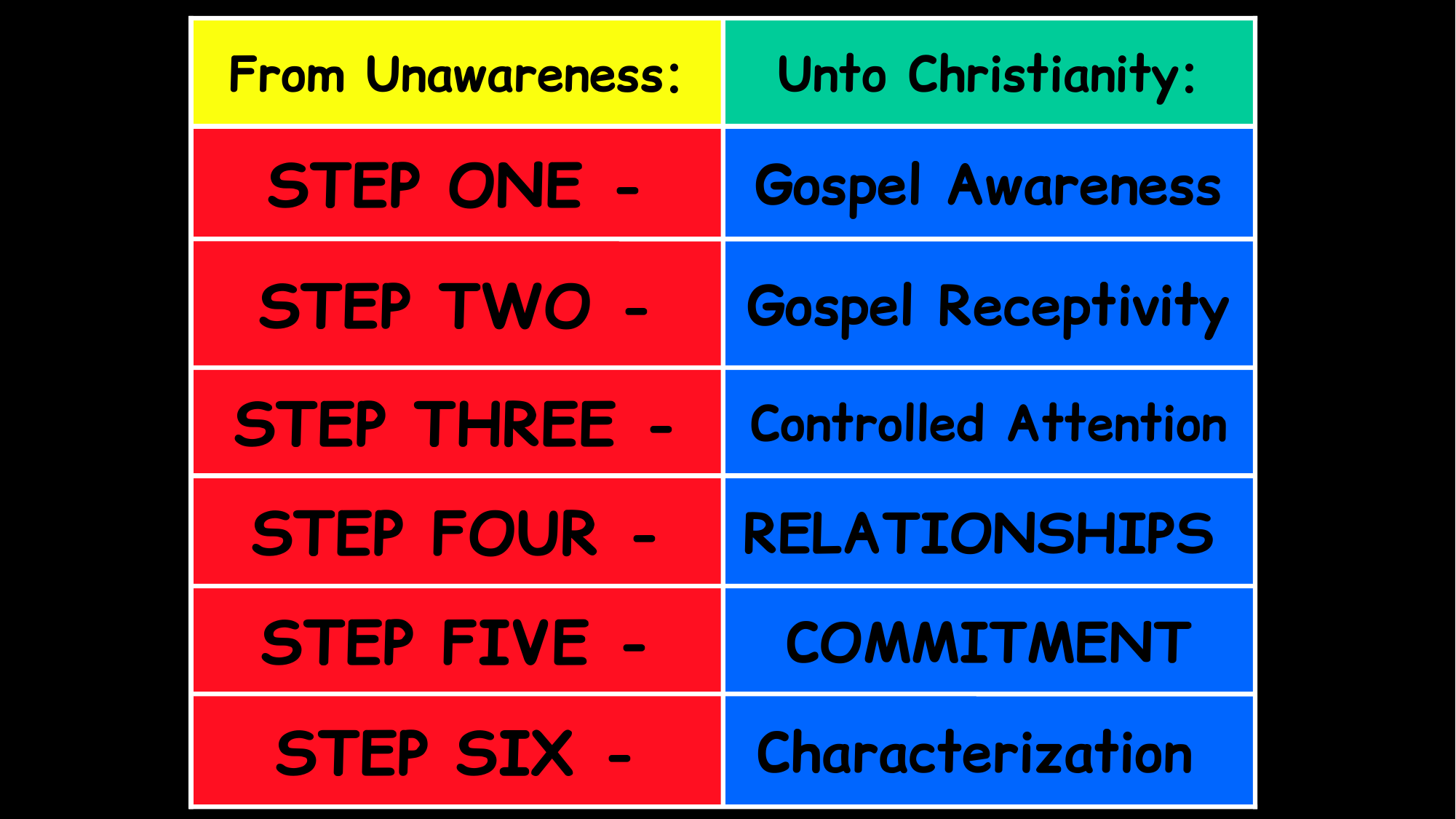

From Unawareness:
Unto Christianity:

STEP ONE -
Gospel Awareness

STEP TWO -
Gospel Receptivity
STEP THREE -

Controlled Attention
STEP FOUR -

RELATIONSHIPS

STEP FIVE -
COMMITMENT
STEP SIX -

Characterization